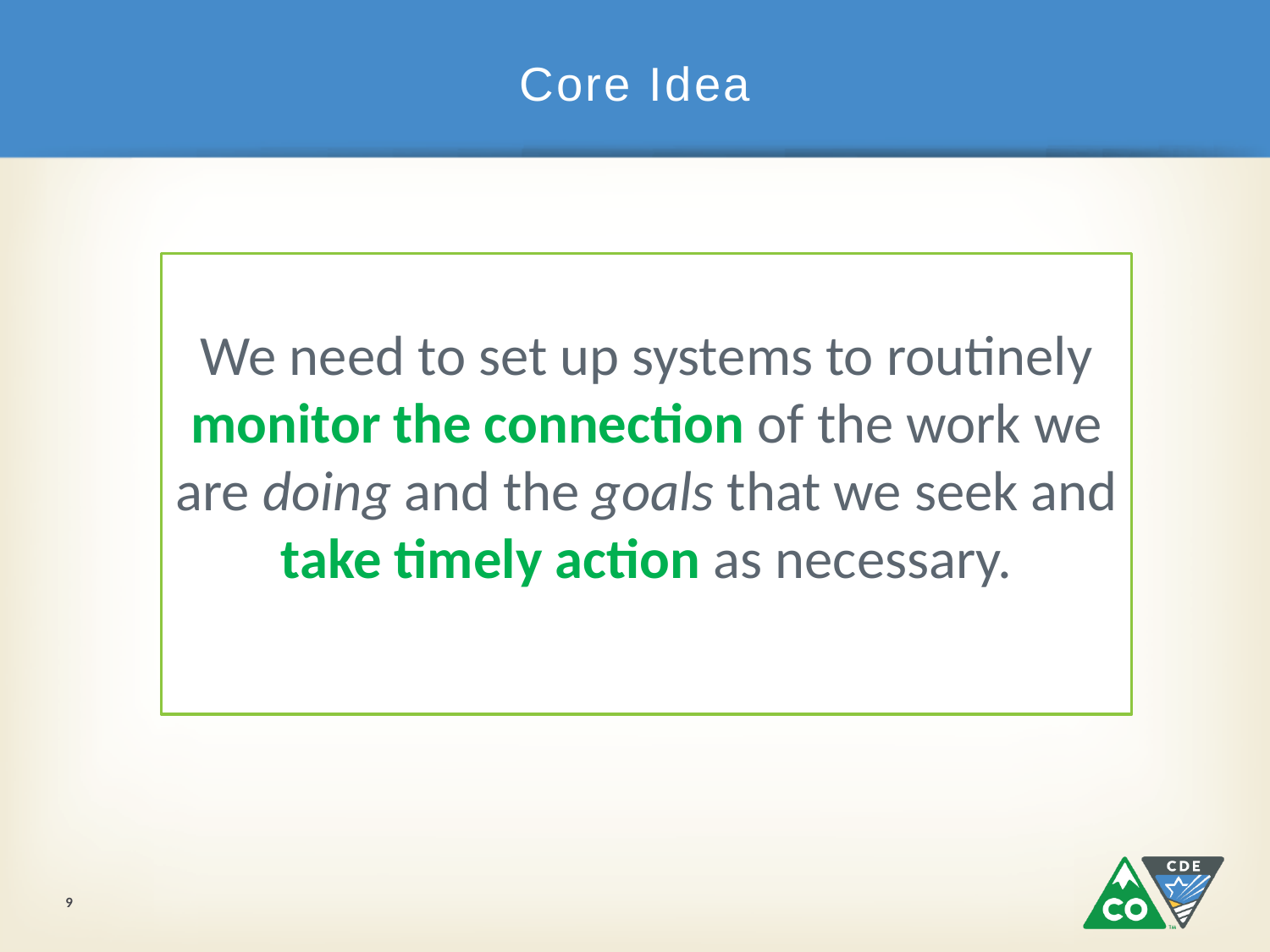

# Core Idea

We need to set up systems to routinely monitor the connection of the work we are doing and the goals that we seek and take timely action as necessary.

9